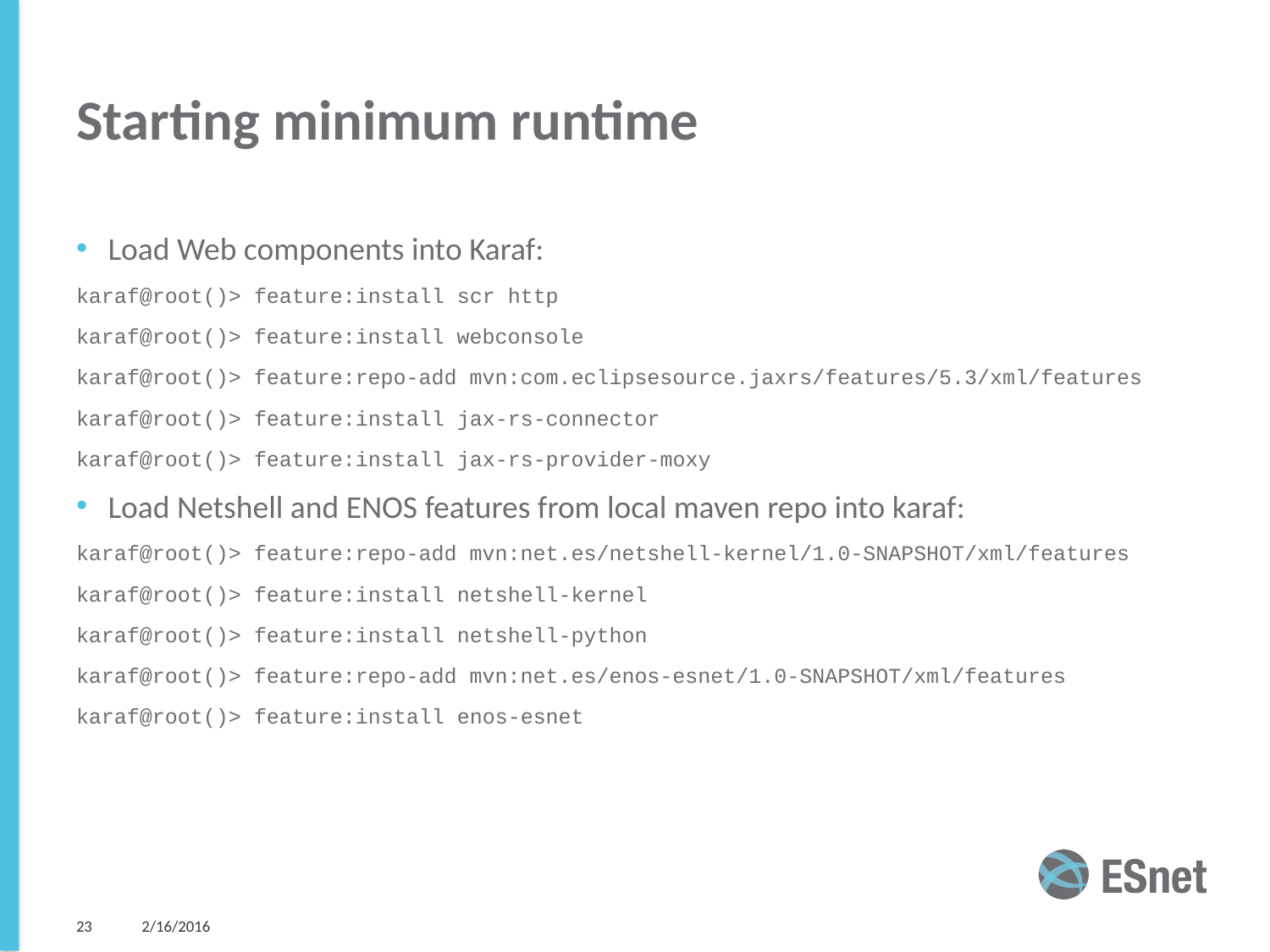

# Starting minimum runtime
Load Web components into Karaf:
karaf@root()> feature:install scr http
karaf@root()> feature:install webconsole
karaf@root()> feature:repo-add mvn:com.eclipsesource.jaxrs/features/5.3/xml/features
karaf@root()> feature:install jax-rs-connector
karaf@root()> feature:install jax-rs-provider-moxy
Load Netshell and ENOS features from local maven repo into karaf:
karaf@root()> feature:repo-add mvn:net.es/netshell-kernel/1.0-SNAPSHOT/xml/features
karaf@root()> feature:install netshell-kernel
karaf@root()> feature:install netshell-python
karaf@root()> feature:repo-add mvn:net.es/enos-esnet/1.0-SNAPSHOT/xml/features
karaf@root()> feature:install enos-esnet

23
2/16/2016